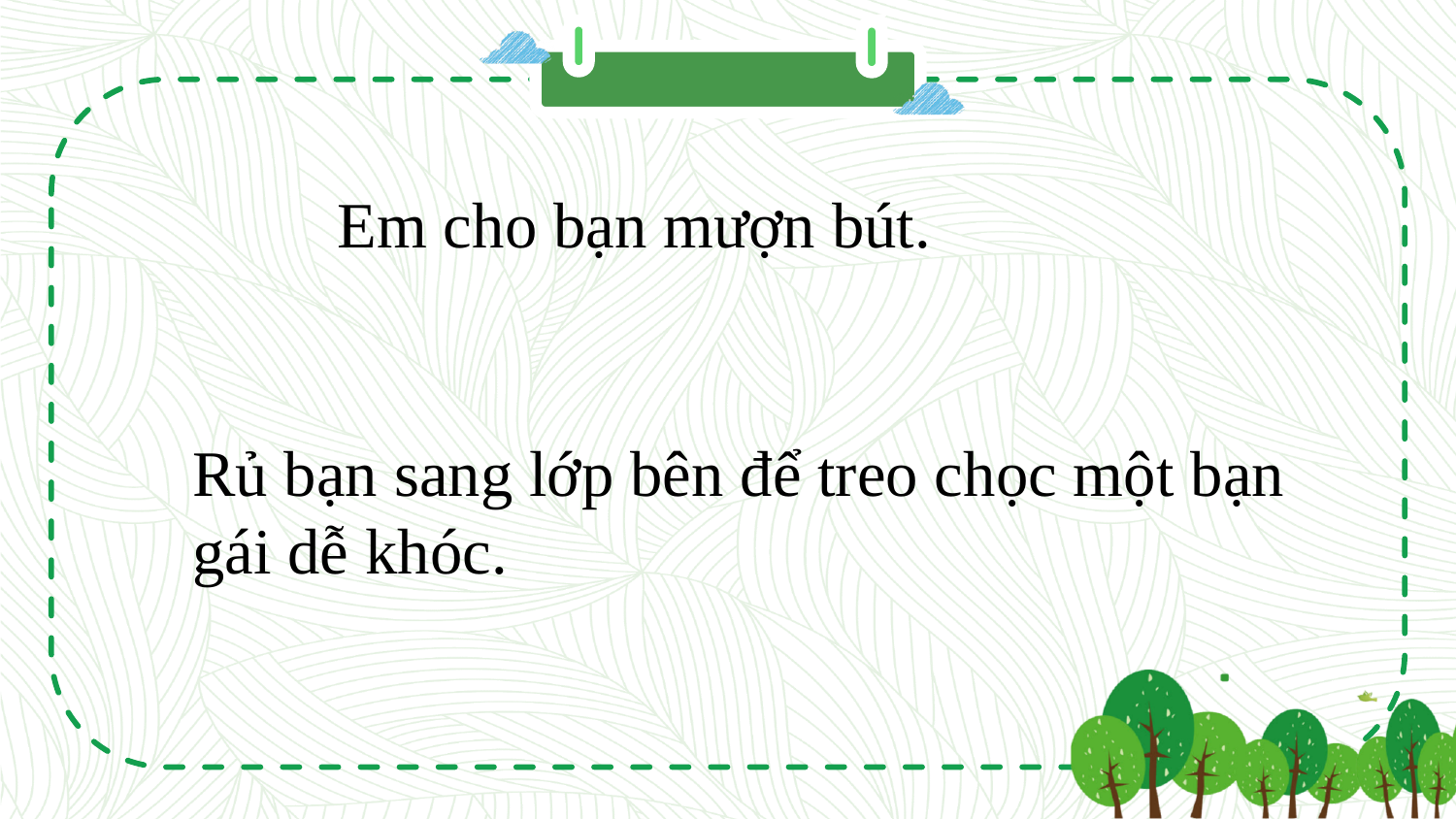

Em cho bạn mượn bút.
Rủ bạn sang lớp bên để treo chọc một bạn gái dễ khóc.